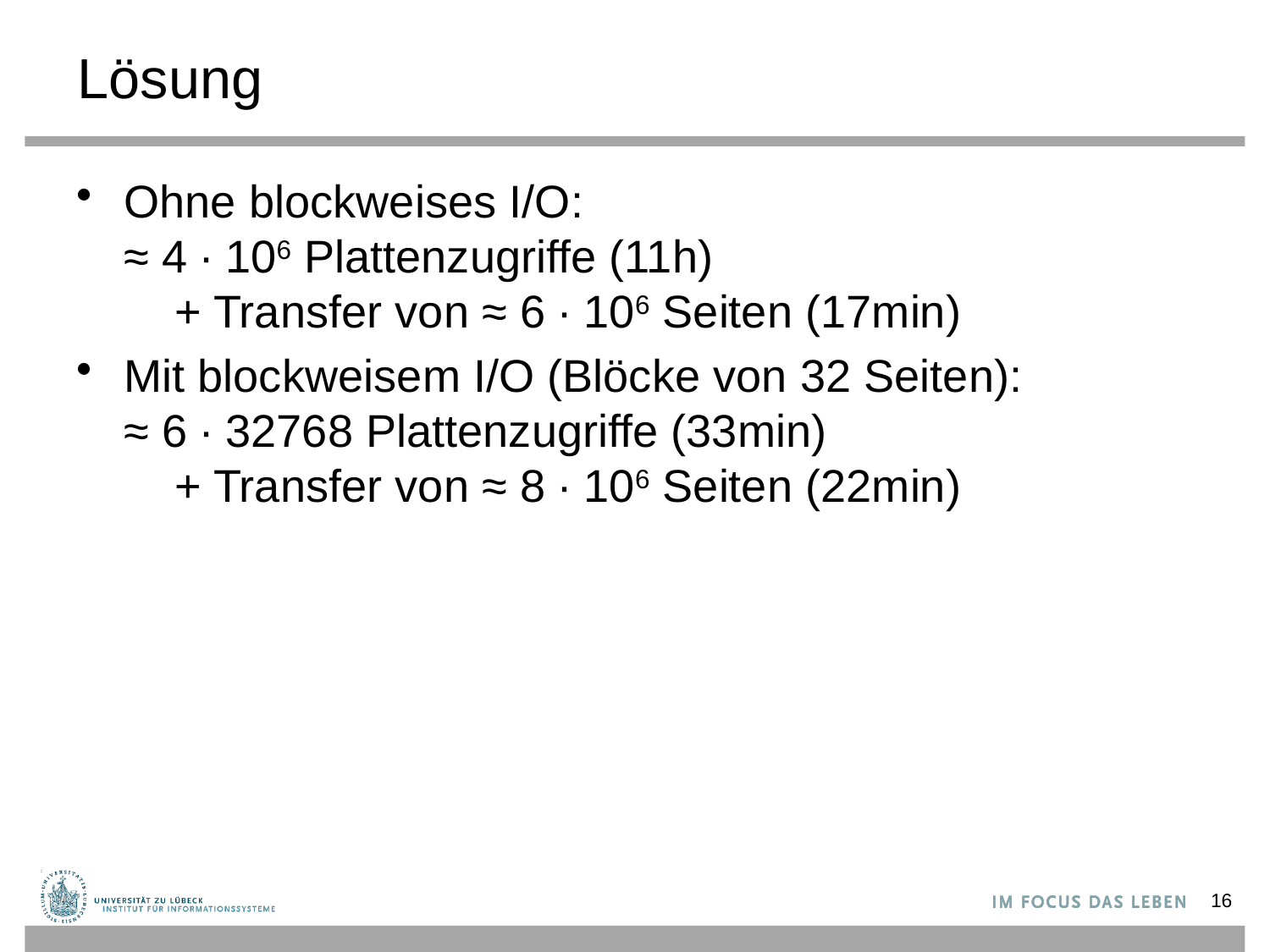

# Lösung
Ohne blockweises I/O:
≈ 4 ∙ 106 Plattenzugriffe (11h)
    + Transfer von ≈ 6 ∙ 106 Seiten (17min)
Mit blockweisem I/O (Blöcke von 32 Seiten):
≈ 6 ∙ 32768 Plattenzugriffe (33min)
    + Transfer von ≈ 8 ∙ 106 Seiten (22min)

16